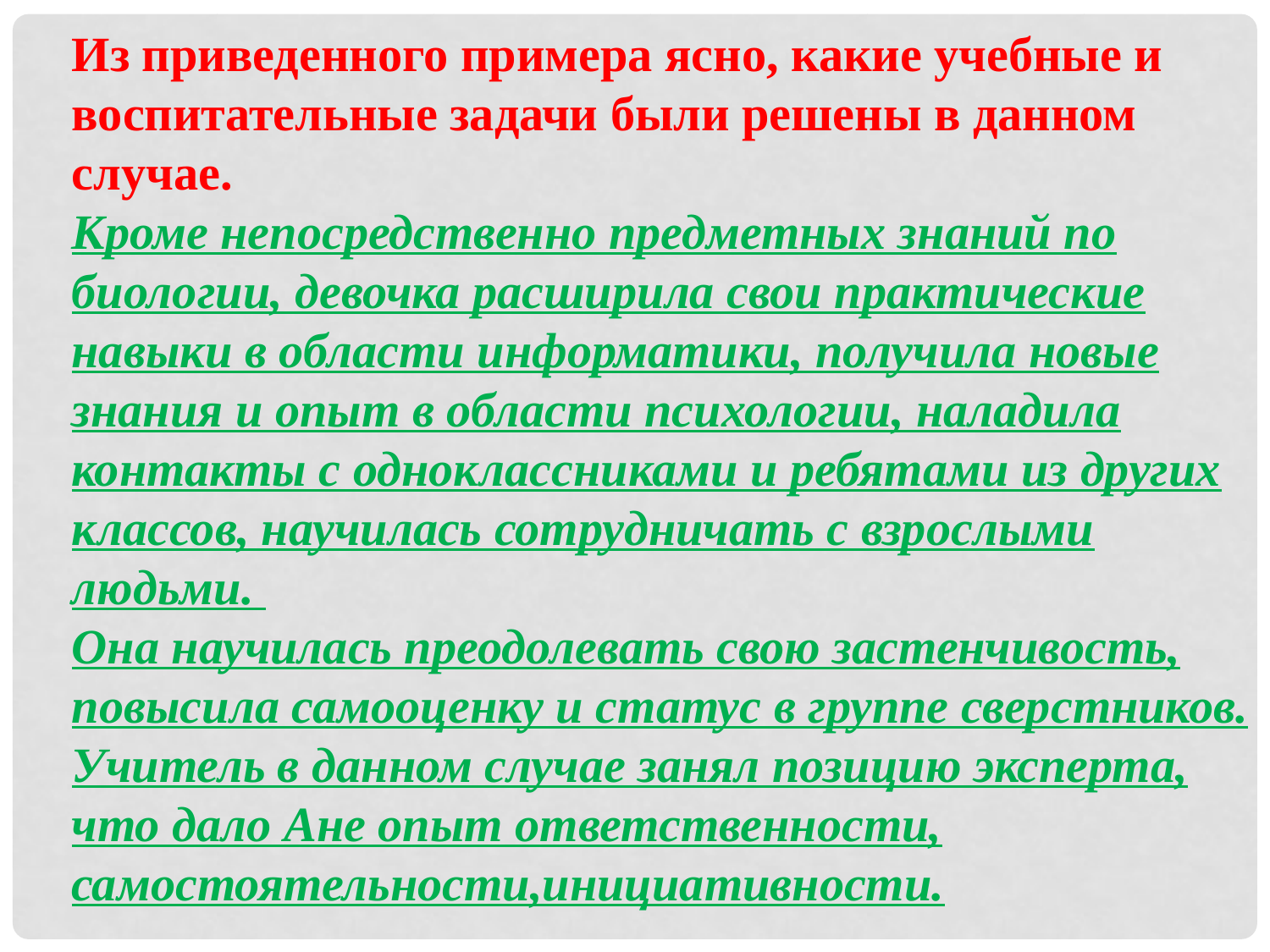

Из приведенного примера ясно, какие учебные и воспитательные задачи были решены в данном случае.
Кроме непосредственно предметных знаний по биологии, девочка расширила свои практические навыки в области информатики, получила новые знания и опыт в области психологии, наладила контакты с одноклассниками и ребятами из других классов, научилась сотрудничать с взрослыми людьми.
Она научилась преодолевать свою застенчивость, повысила самооценку и статус в группе сверстников. Учитель в данном случае занял позицию эксперта, что дало Ане опыт ответственности, самостоятельности,инициативности.